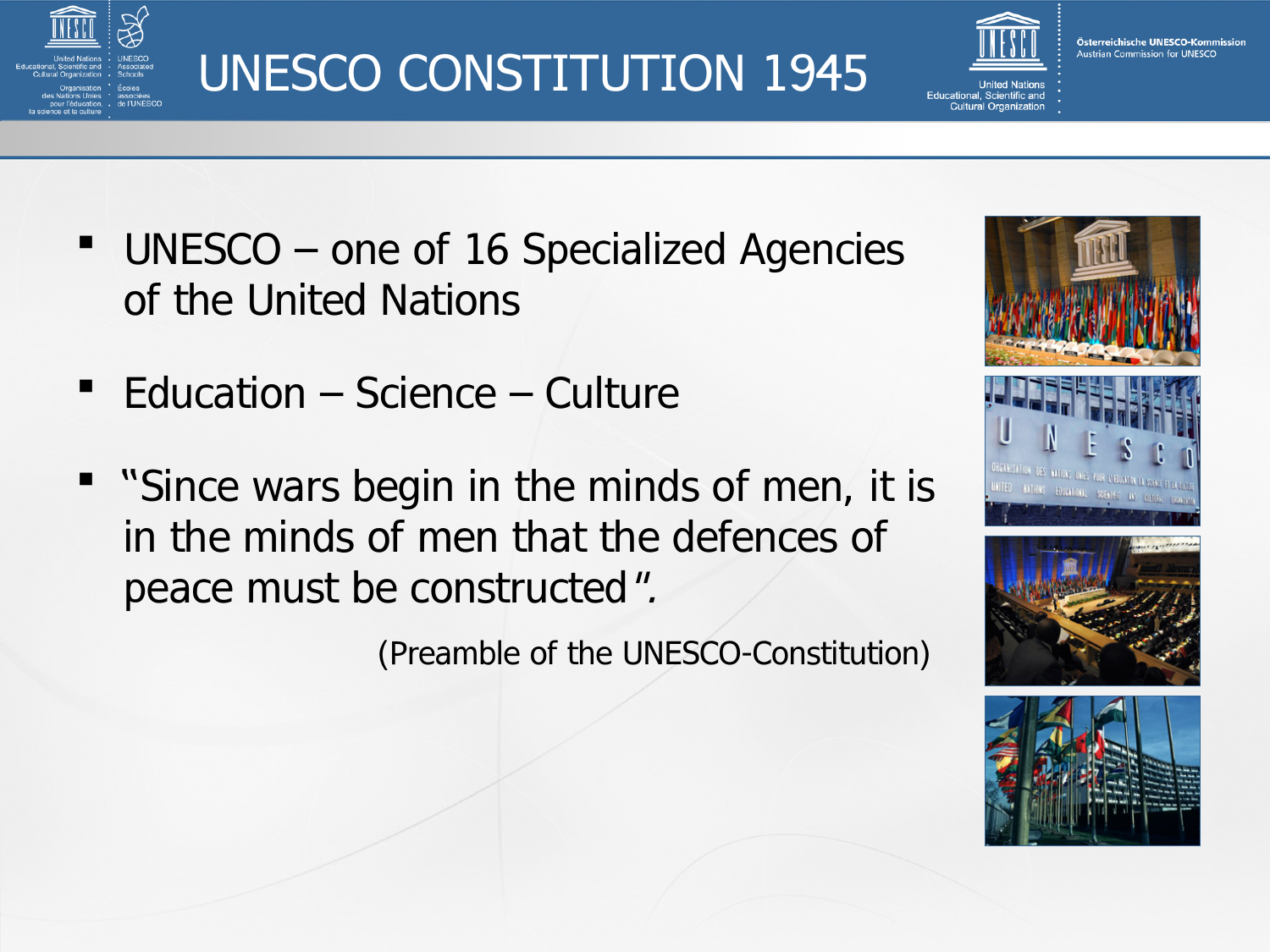

# Unesco constitution 1945
UNESCO – one of 16 Specialized Agencies of the United Nations
Education – Science – Culture
“Since wars begin in the minds of men, it is in the minds of men that the defences of peace must be constructed".
			(Preamble of the UNESCO-Constitution)